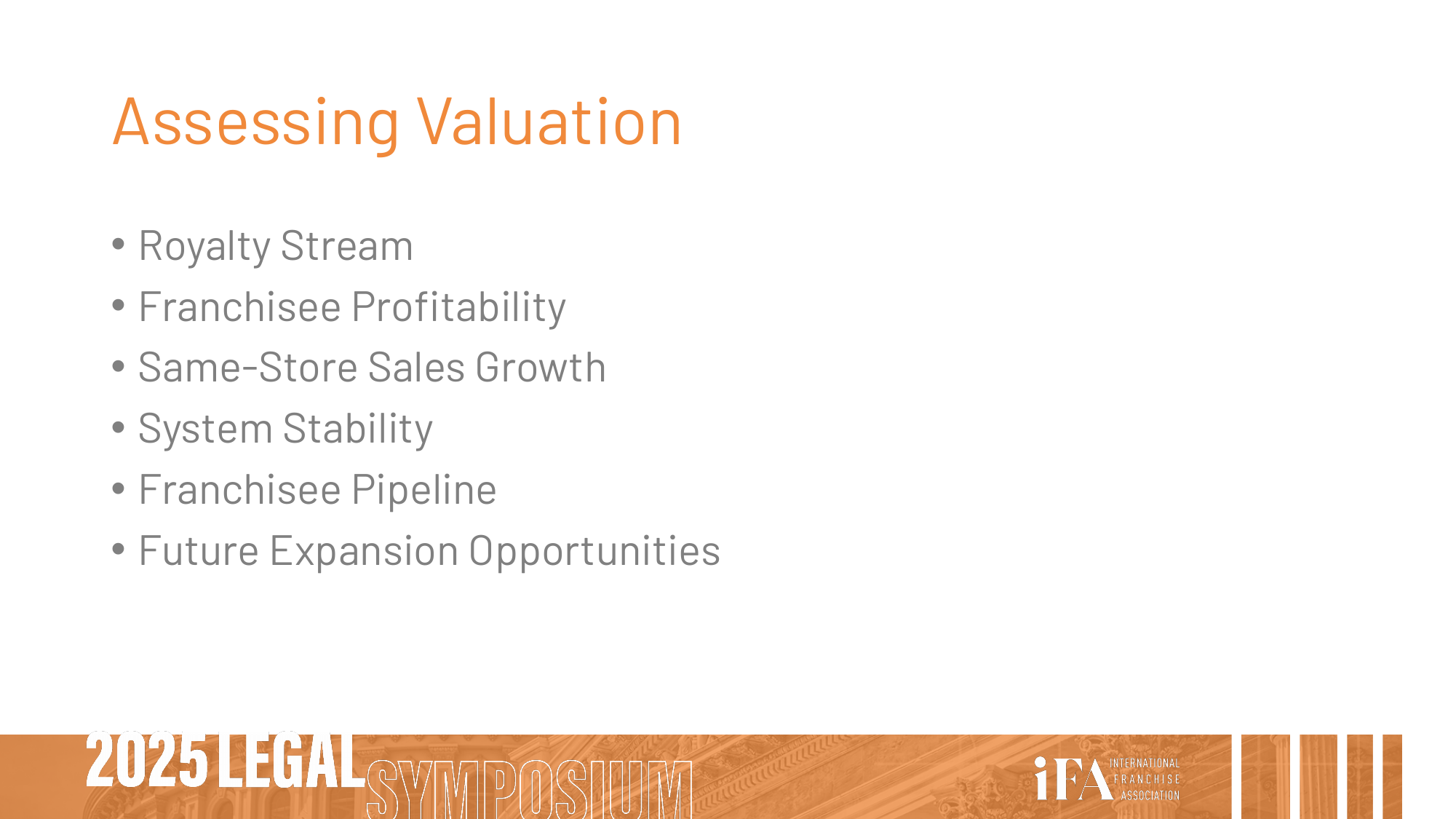

# Assessing Valuation
Royalty Stream
Franchisee Profitability
Same-Store Sales Growth
System Stability
Franchisee Pipeline
Future Expansion Opportunities